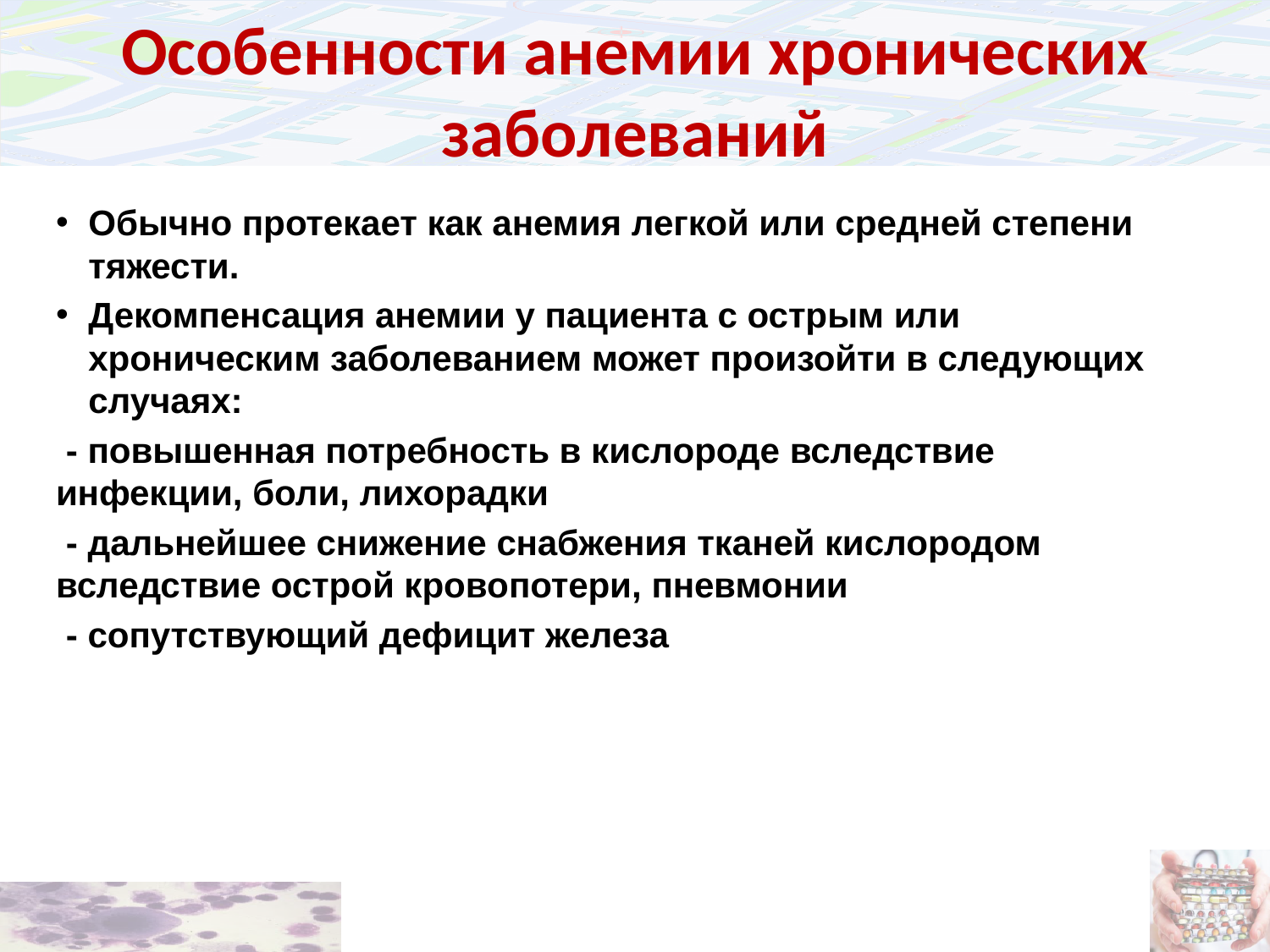

# Особенности анемии хронических заболеваний
Обычно протекает как анемия легкой или средней степени тяжести.
Декомпенсация анемии у пациента с острым или хроническим заболеванием может произойти в следующих случаях:
 - повышенная потребность в кислороде вследствие инфекции, боли, лихорадки
 - дальнейшее снижение снабжения тканей кислородом вследствие острой кровопотери, пневмонии
 - сопутствующий дефицит железа